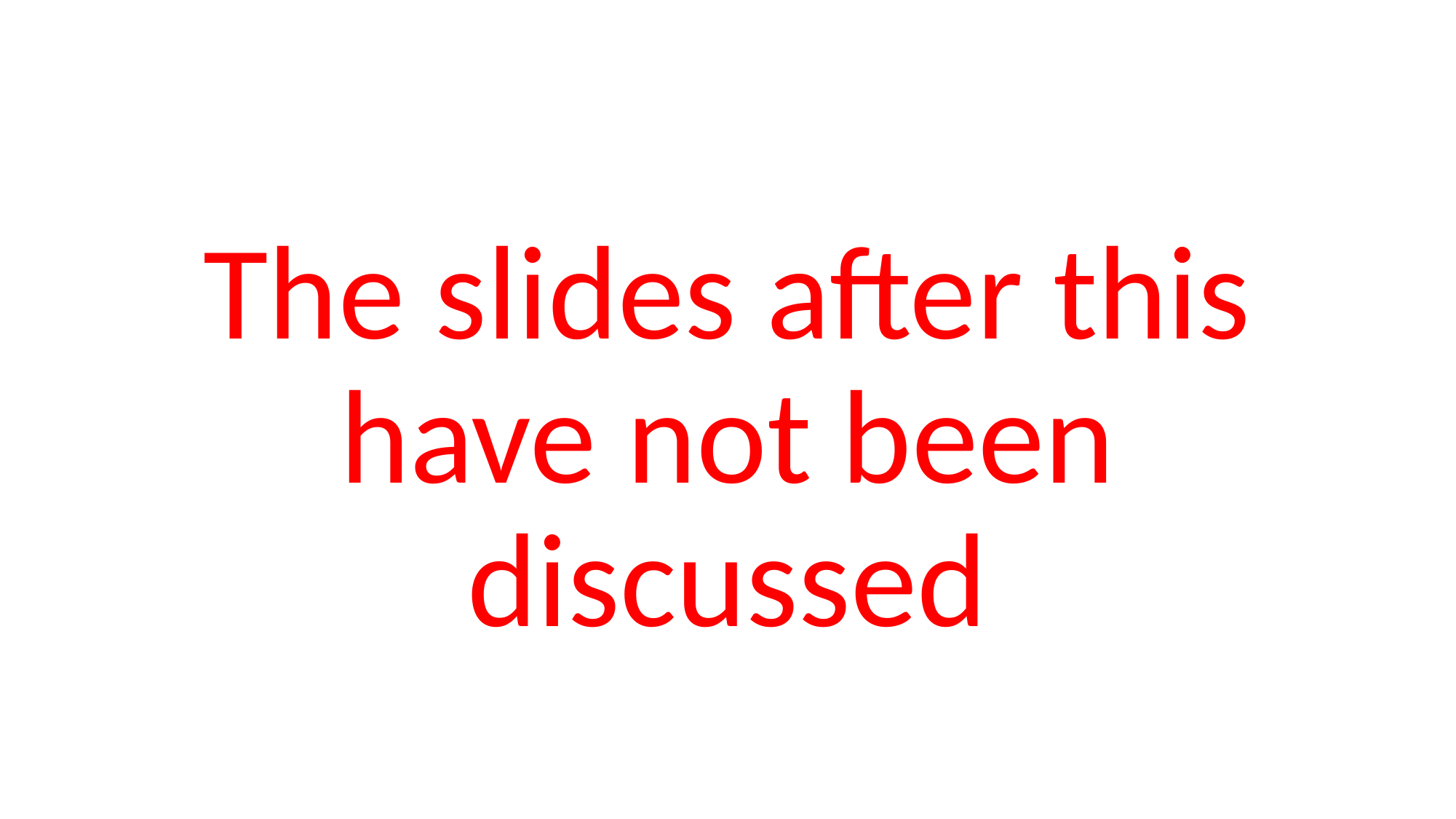

The slides after this have not been discussed